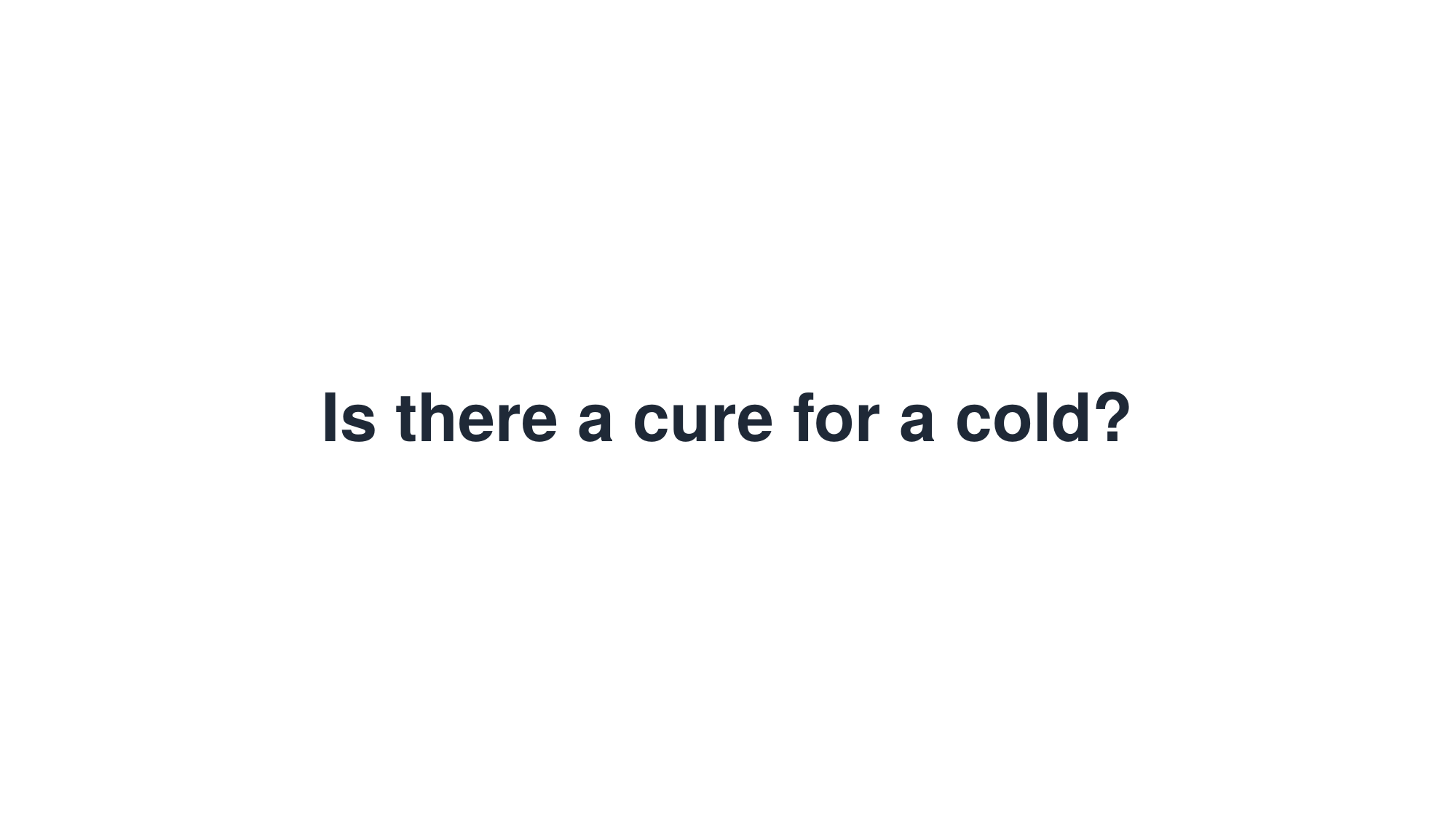

Is there a cure for a cold?